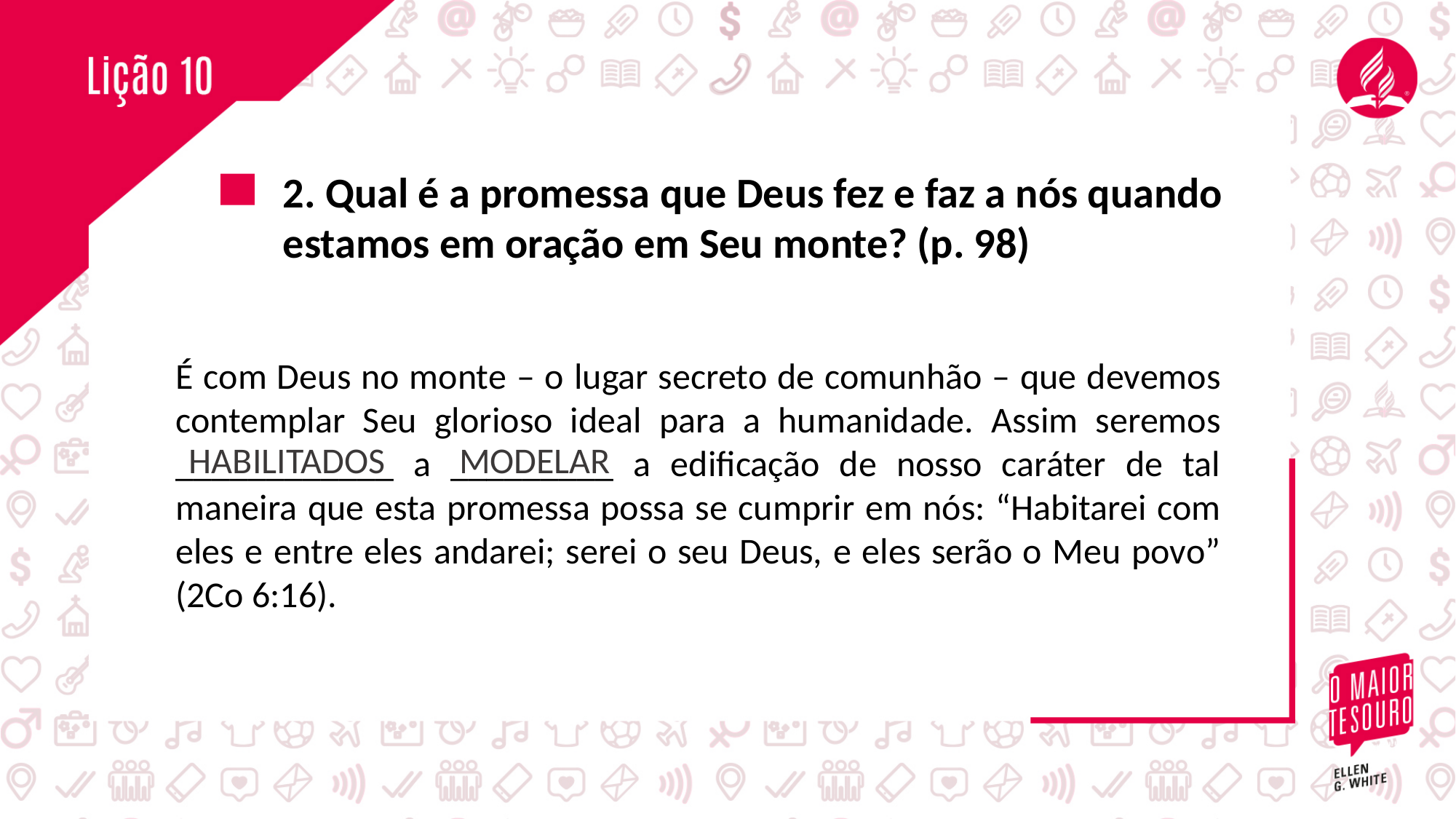

2. Qual é a promessa que Deus fez e faz a nós quando estamos em oração em Seu monte? (p. 98)

É com Deus no monte – o lugar secreto de comunhão – que devemos contemplar Seu glorioso ideal para a humanidade. Assim seremos ____________ a _________ a edificação de nosso caráter de tal maneira que esta promessa possa se cumprir em nós: “Habitarei com eles e entre eles andarei; serei o seu Deus, e eles serão o Meu povo” (2Co 6:16).
HABILITADOS
MODELAR